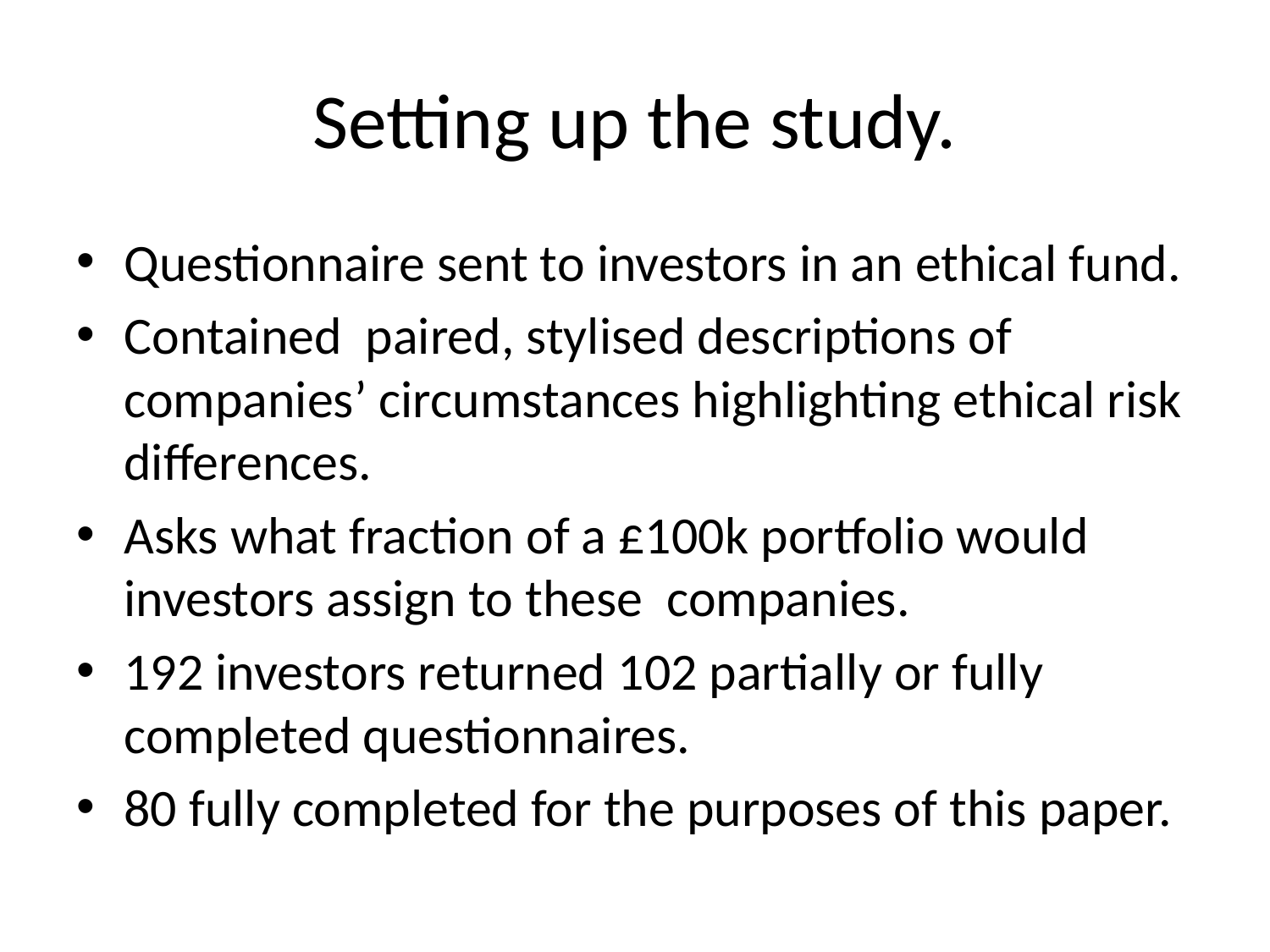

# Setting up the study.
Questionnaire sent to investors in an ethical fund.
Contained  paired, stylised descriptions of companies’ circumstances highlighting ethical risk differences.
Asks what fraction of a £100k portfolio would investors assign to these  companies.
192 investors returned 102 partially or fully completed questionnaires.
80 fully completed for the purposes of this paper.